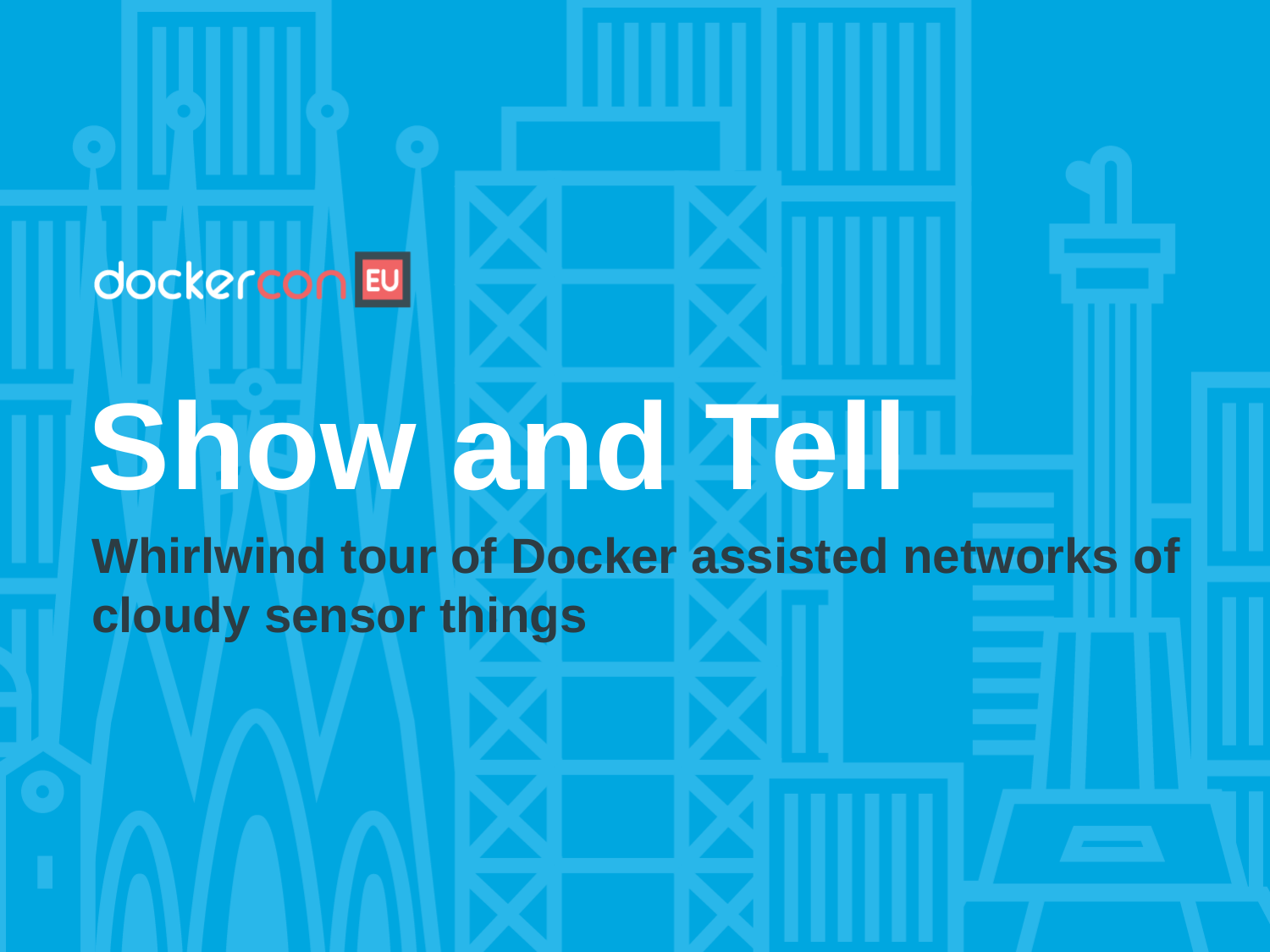

Show and Tell
Whirlwind tour of Docker assisted networks of cloudy sensor things